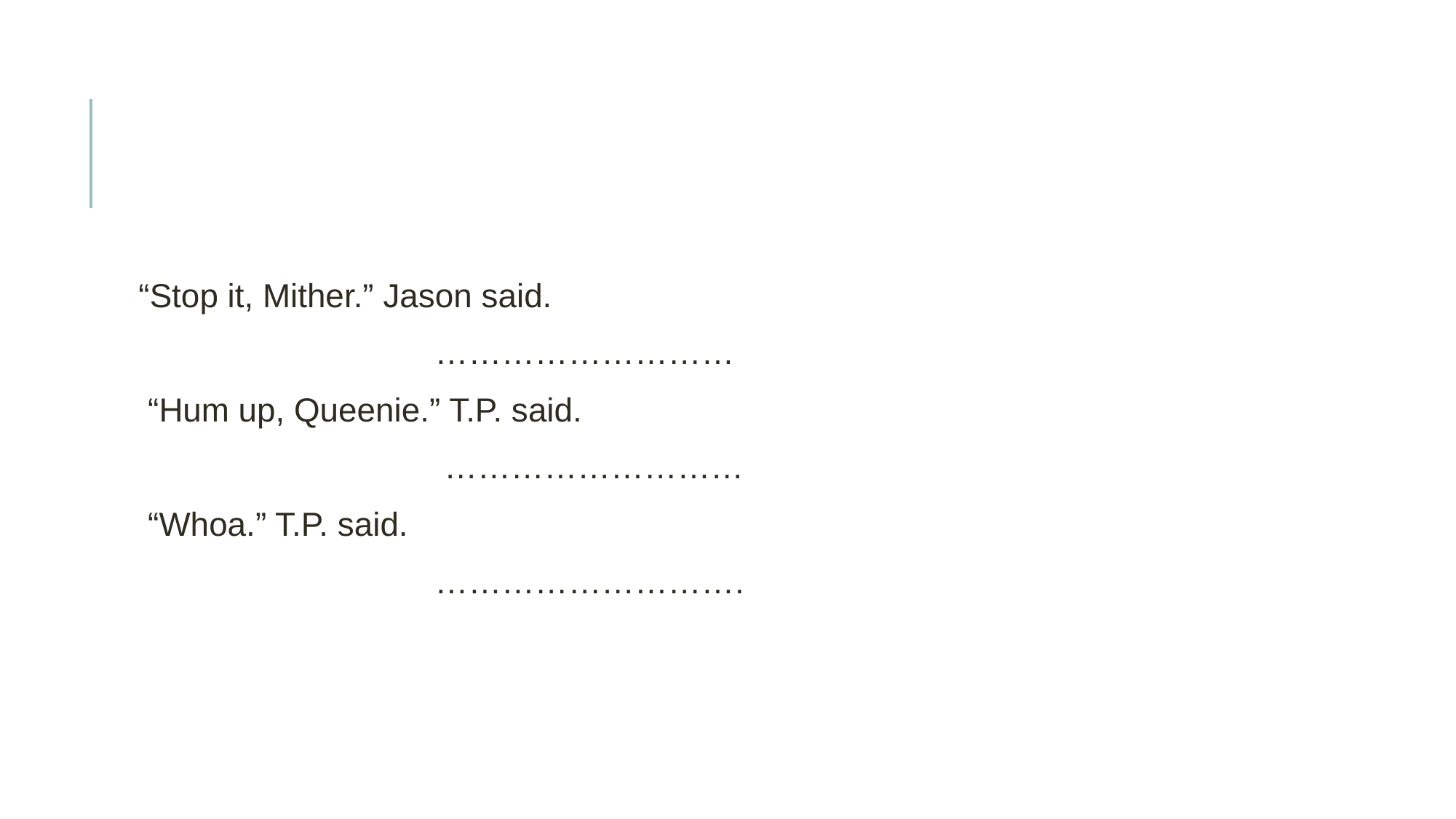

“Stop it, Mither.” Jason said.
                                ………………………
 “Hum up, Queenie.” T.P. said.
                                 ………………………
 “Whoa.” T.P. said.
                                ……………………….